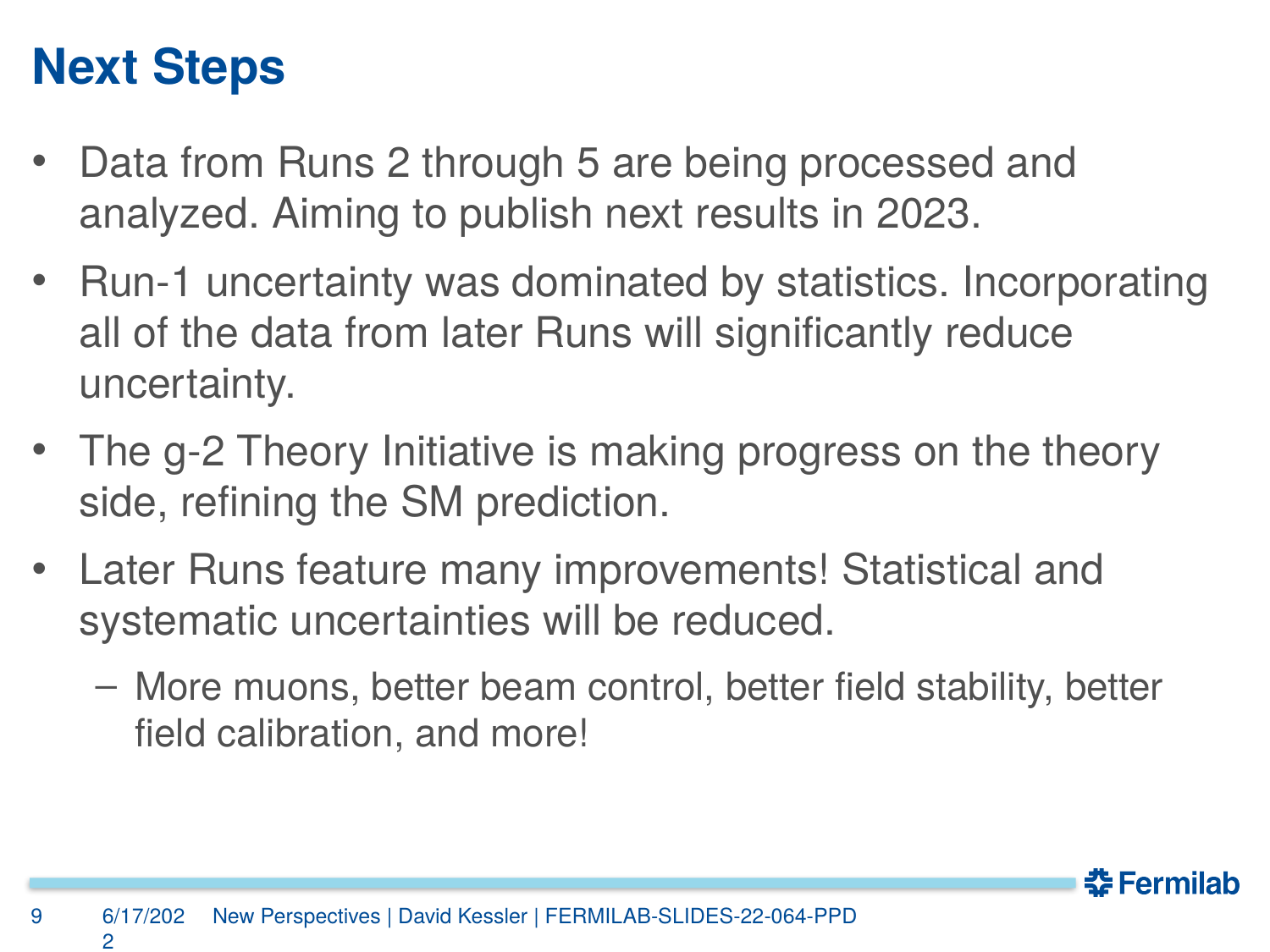

# Next Steps
Data from Runs 2 through 5 are being processed and analyzed. Aiming to publish next results in 2023.
Run-1 uncertainty was dominated by statistics. Incorporating all of the data from later Runs will significantly reduce uncertainty.
The g-2 Theory Initiative is making progress on the theory side, refining the SM prediction.
Later Runs feature many improvements! Statistical and systematic uncertainties will be reduced.
More muons, better beam control, better field stability, better field calibration, and more!

9
6/17/2022
New Perspectives | David Kessler | FERMILAB-SLIDES-22-064-PPD